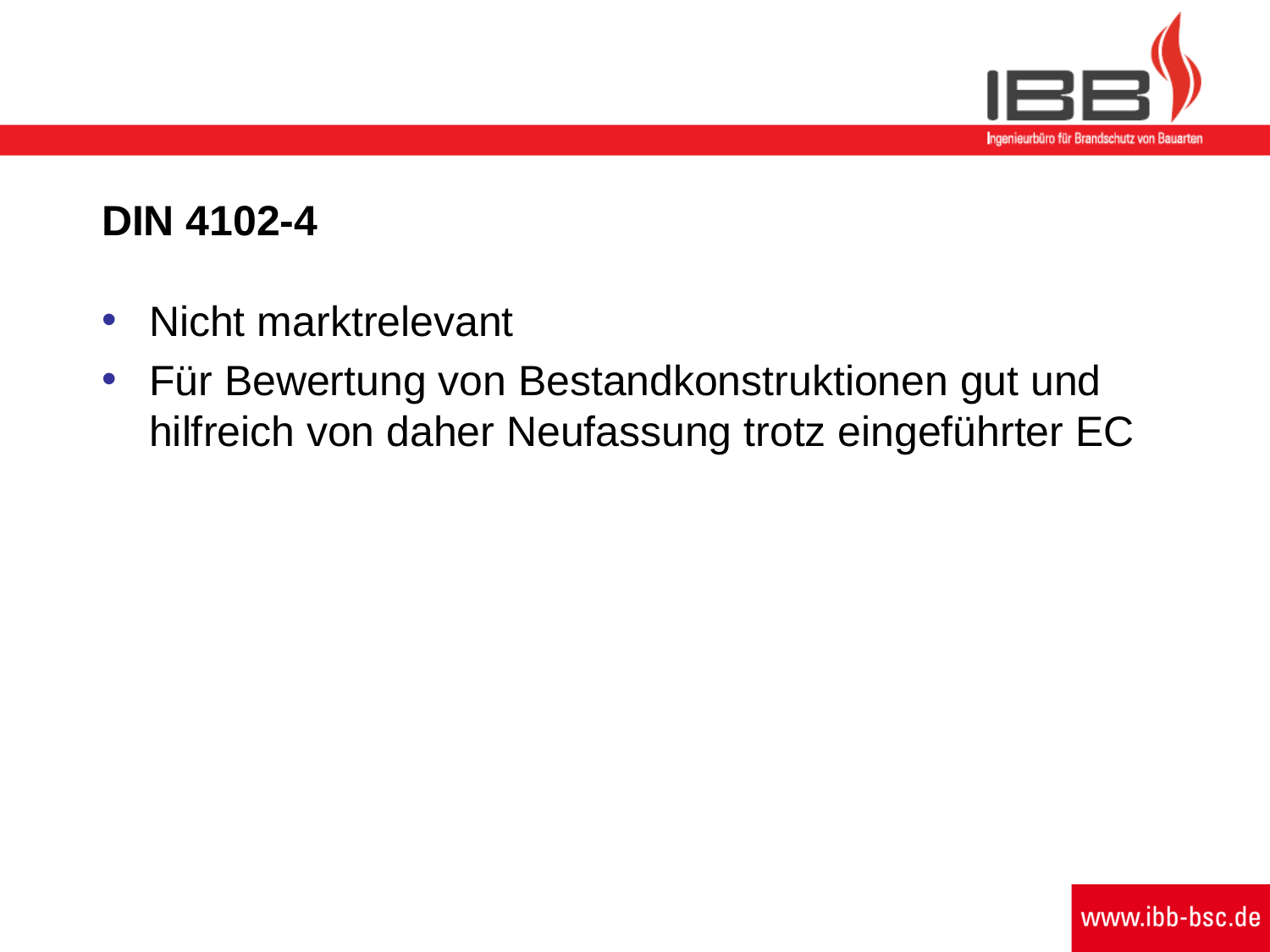

# DIN 4102-4
Nicht marktrelevant
Für Bewertung von Bestandkonstruktionen gut und hilfreich von daher Neufassung trotz eingeführter EC